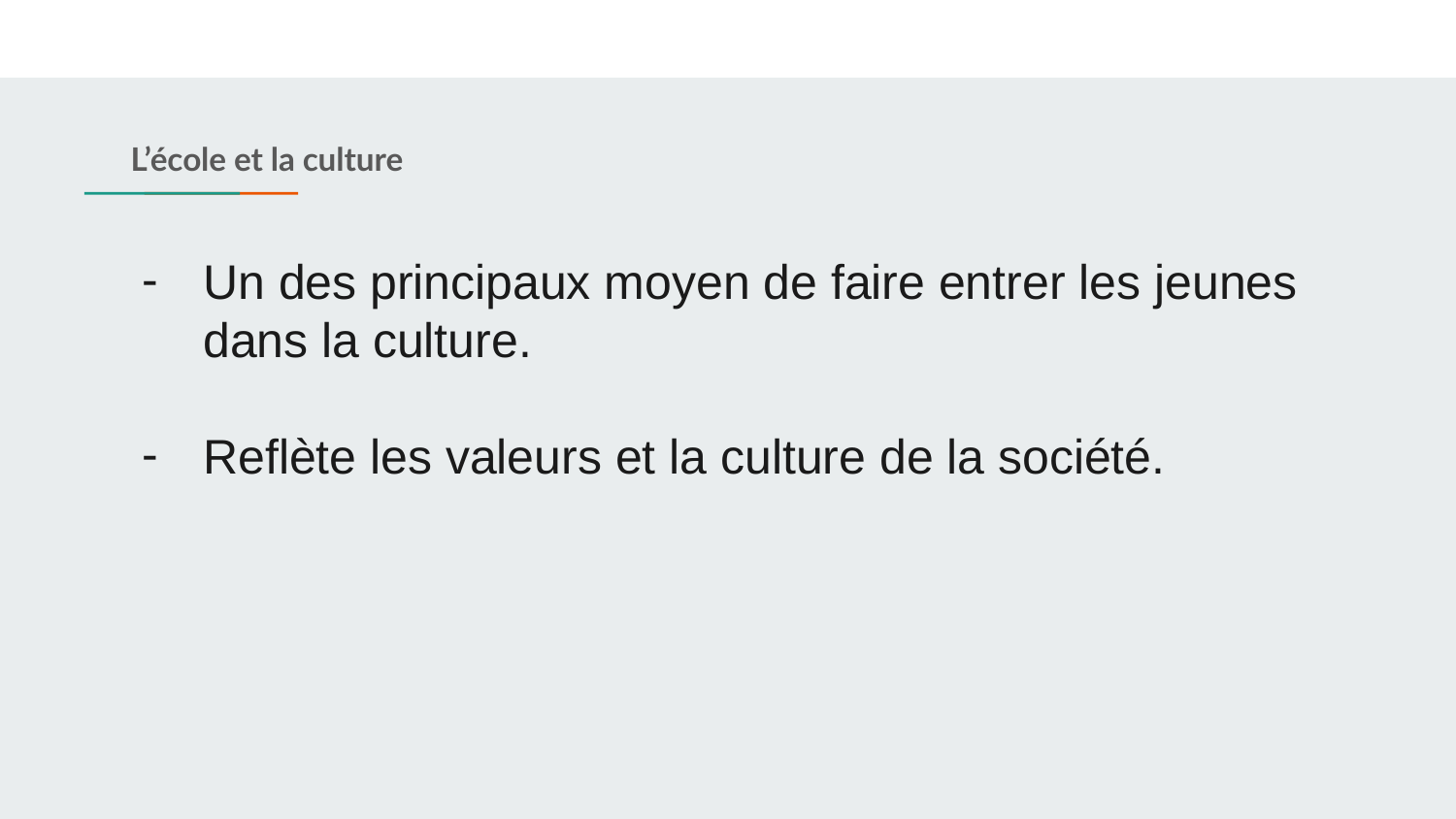

L’école et la culture
# Un des principaux moyen de faire entrer les jeunes dans la culture.

Reflète les valeurs et la culture de la société.